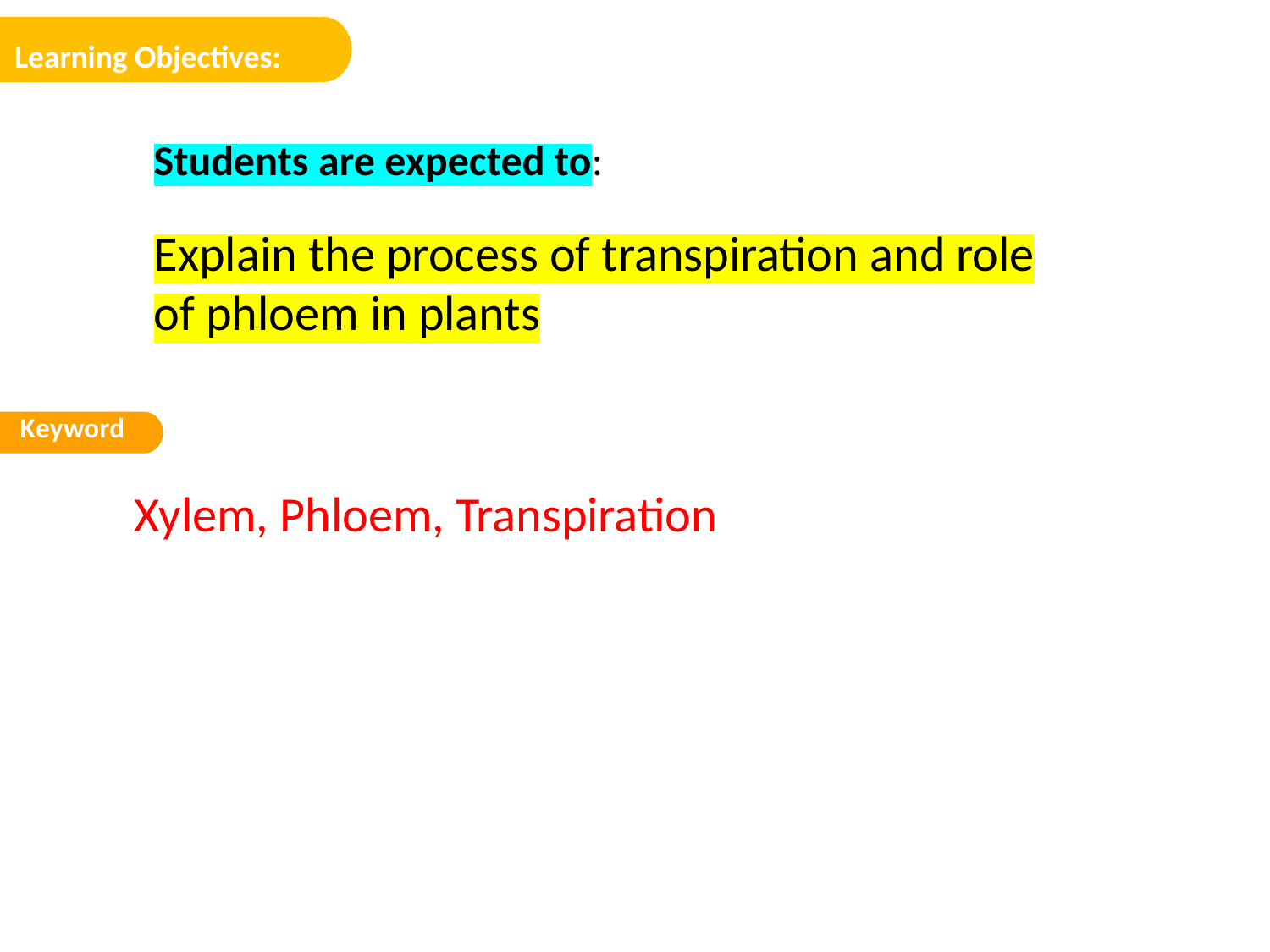

Learning Objectives:
Students are expected to:

Explain the process of transpiration and role of phloem in plants
Keyword

Xylem, Phloem, Transpiration